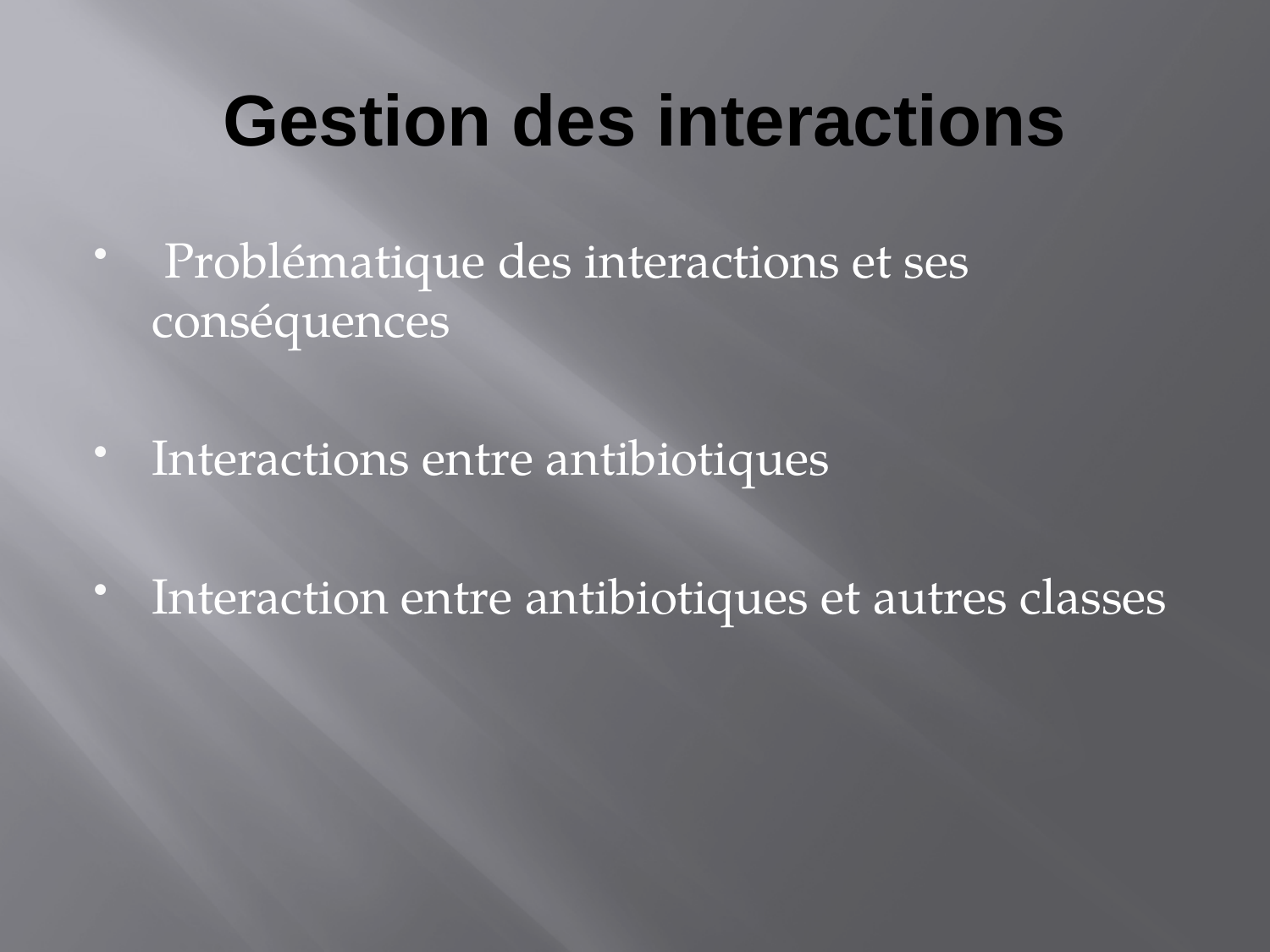

# Gestion des interactions
 Problématique des interactions et ses conséquences

Interactions entre antibiotiques

Interaction entre antibiotiques et autres classes